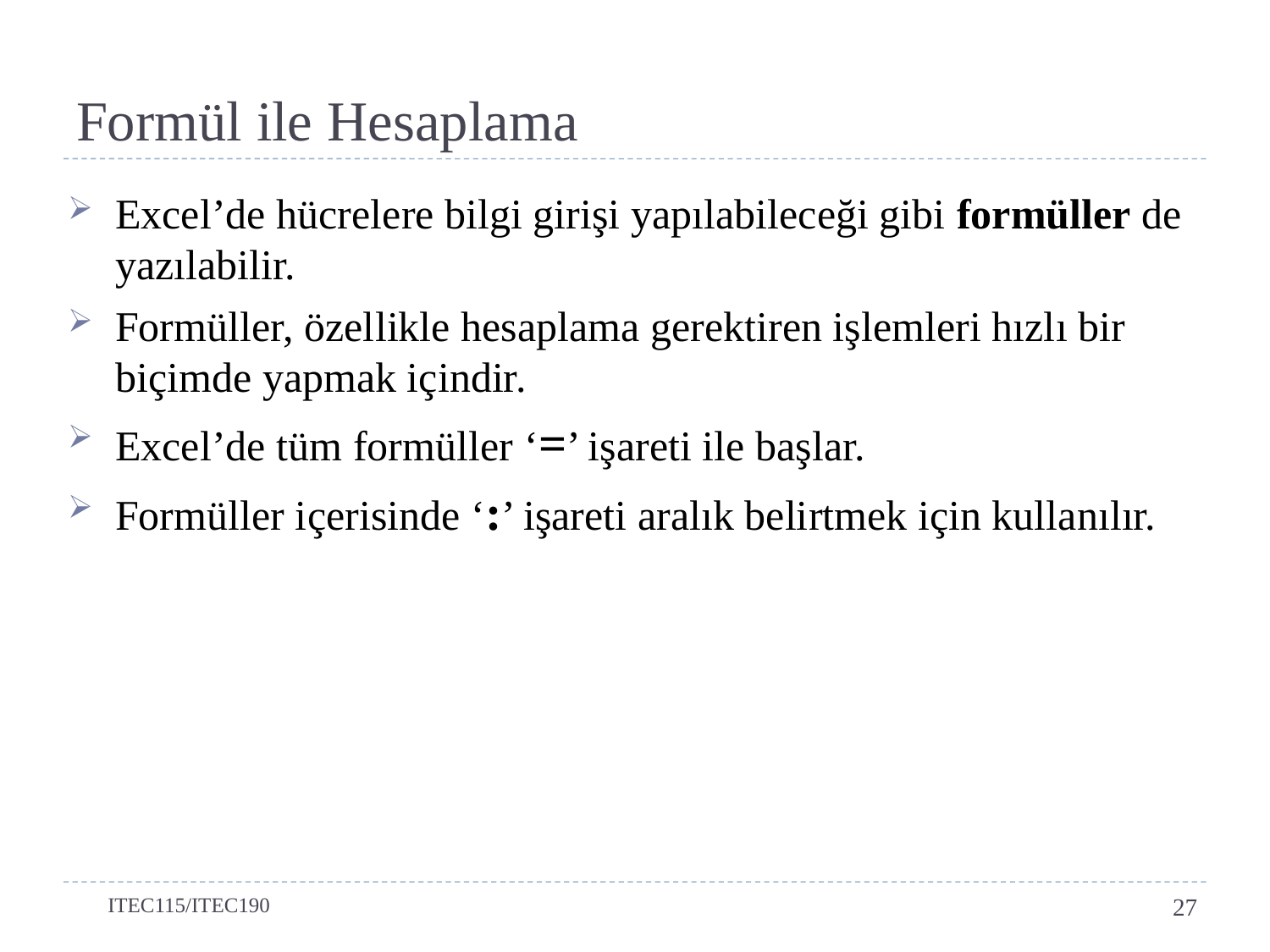

# Formül ile Hesaplama
Excel’de hücrelere bilgi girişi yapılabileceği gibi formüller de yazılabilir.
Formüller, özellikle hesaplama gerektiren işlemleri hızlı bir biçimde yapmak içindir.
Excel’de tüm formüller ‘=’ işareti ile başlar.
Formüller içerisinde ‘:’ işareti aralık belirtmek için kullanılır.
ITEC115/ITEC190
27